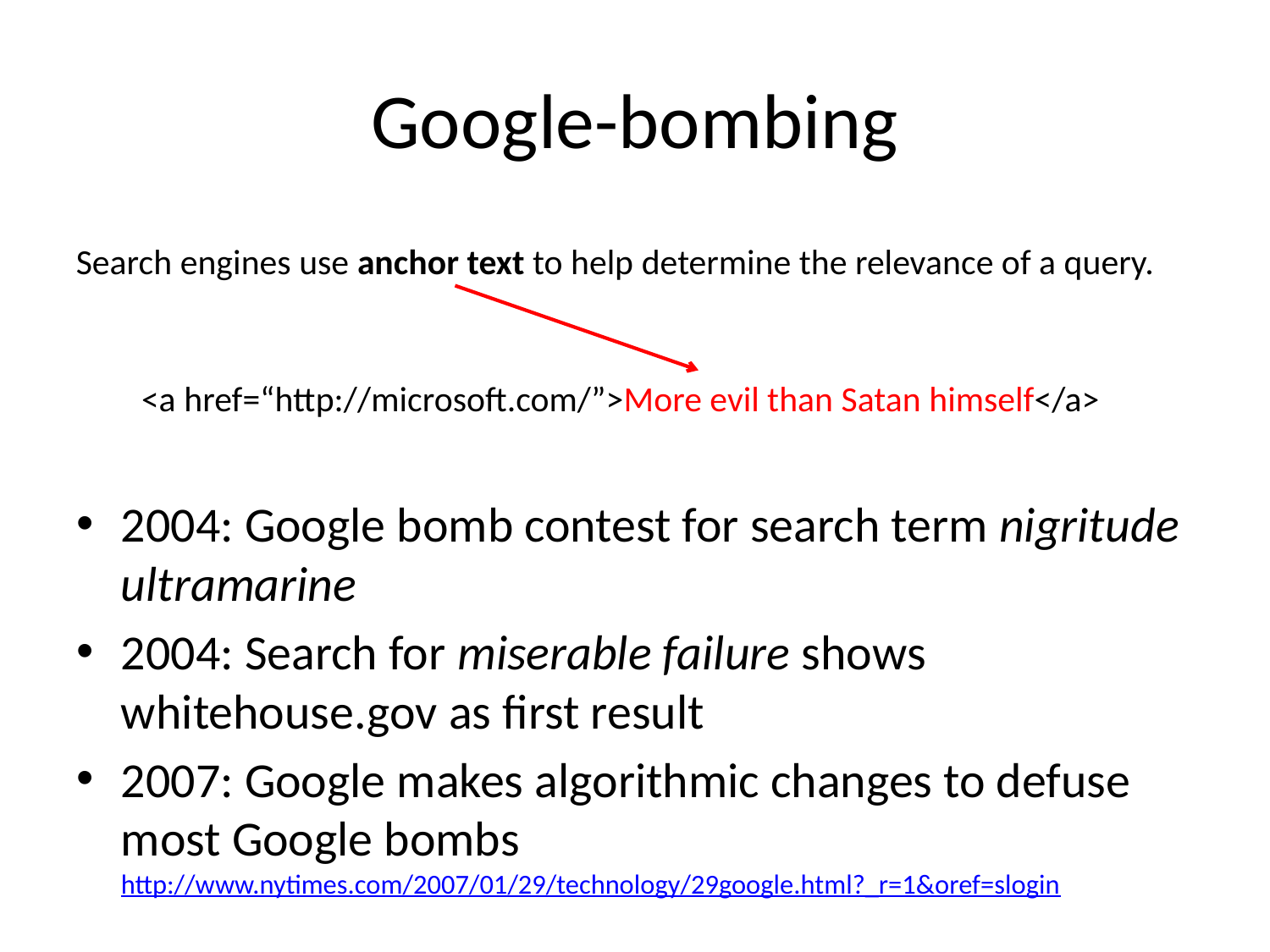

# Google-bombing
Search engines use anchor text to help determine the relevance of a query.
<a href=“http://microsoft.com/”>More evil than Satan himself</a>
2004: Google bomb contest for search term nigritude ultramarine
2004: Search for miserable failure shows whitehouse.gov as first result
2007: Google makes algorithmic changes to defuse most Google bombs
http://www.nytimes.com/2007/01/29/technology/29google.html?_r=1&oref=slogin